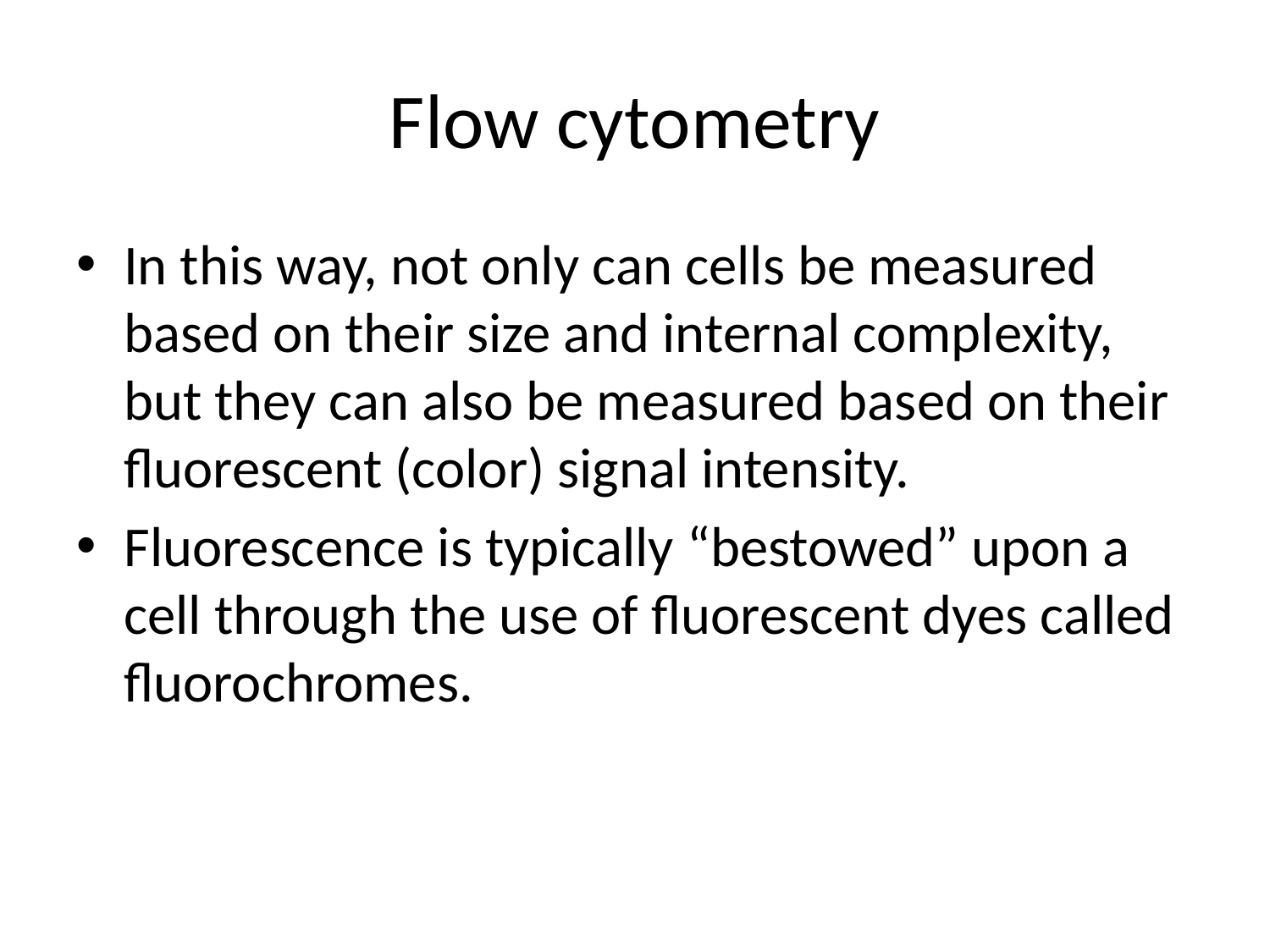

# Flow cytometry
In this way, not only can cells be measured based on their size and internal complexity, but they can also be measured based on their fluorescent (color) signal intensity.
Fluorescence is typically “bestowed” upon a cell through the use of fluorescent dyes called fluorochromes.